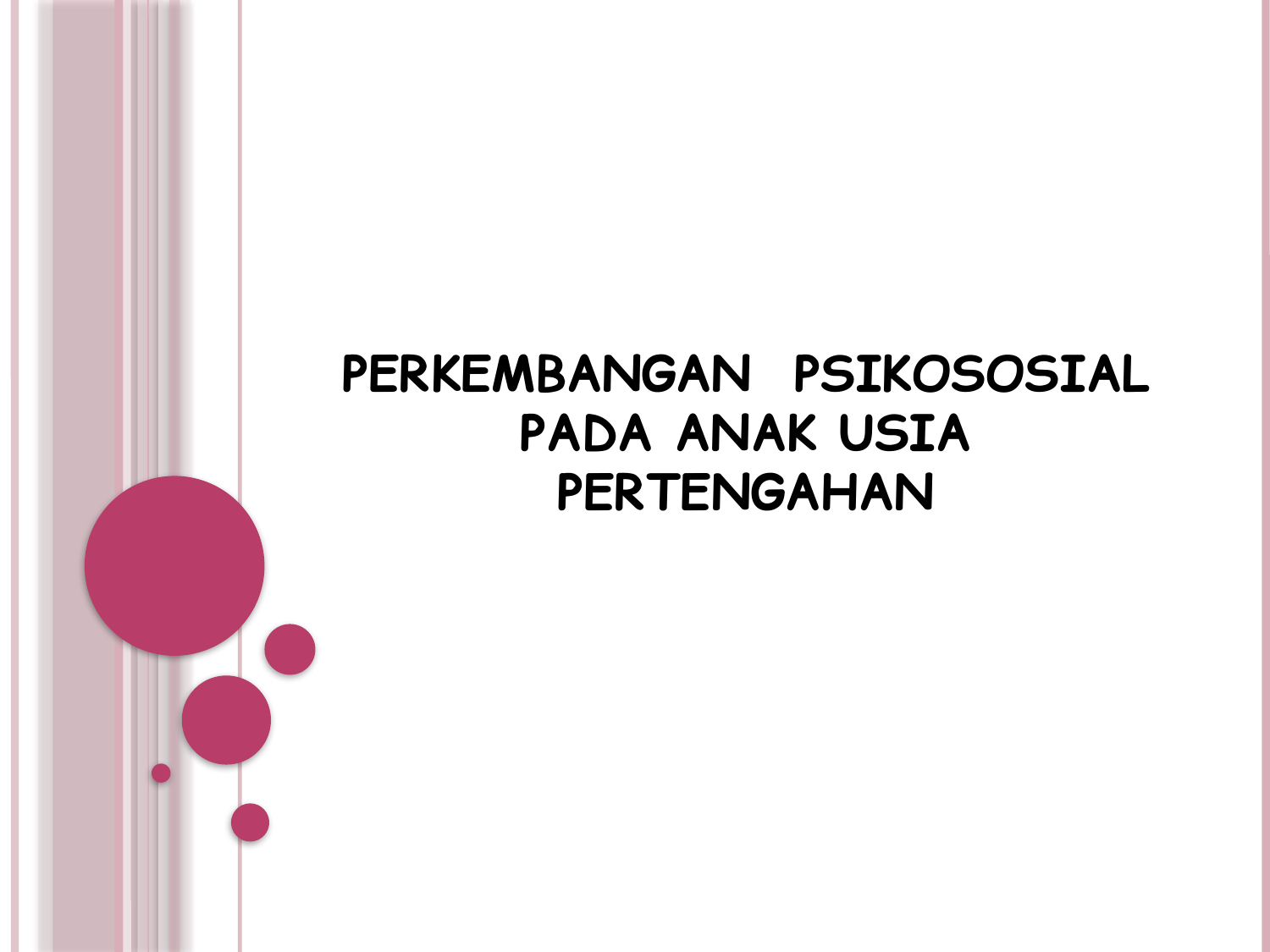

# PERKEMBANGAN  PSIKOSOSIAL PADA ANAK USIA PERTENGAHAN